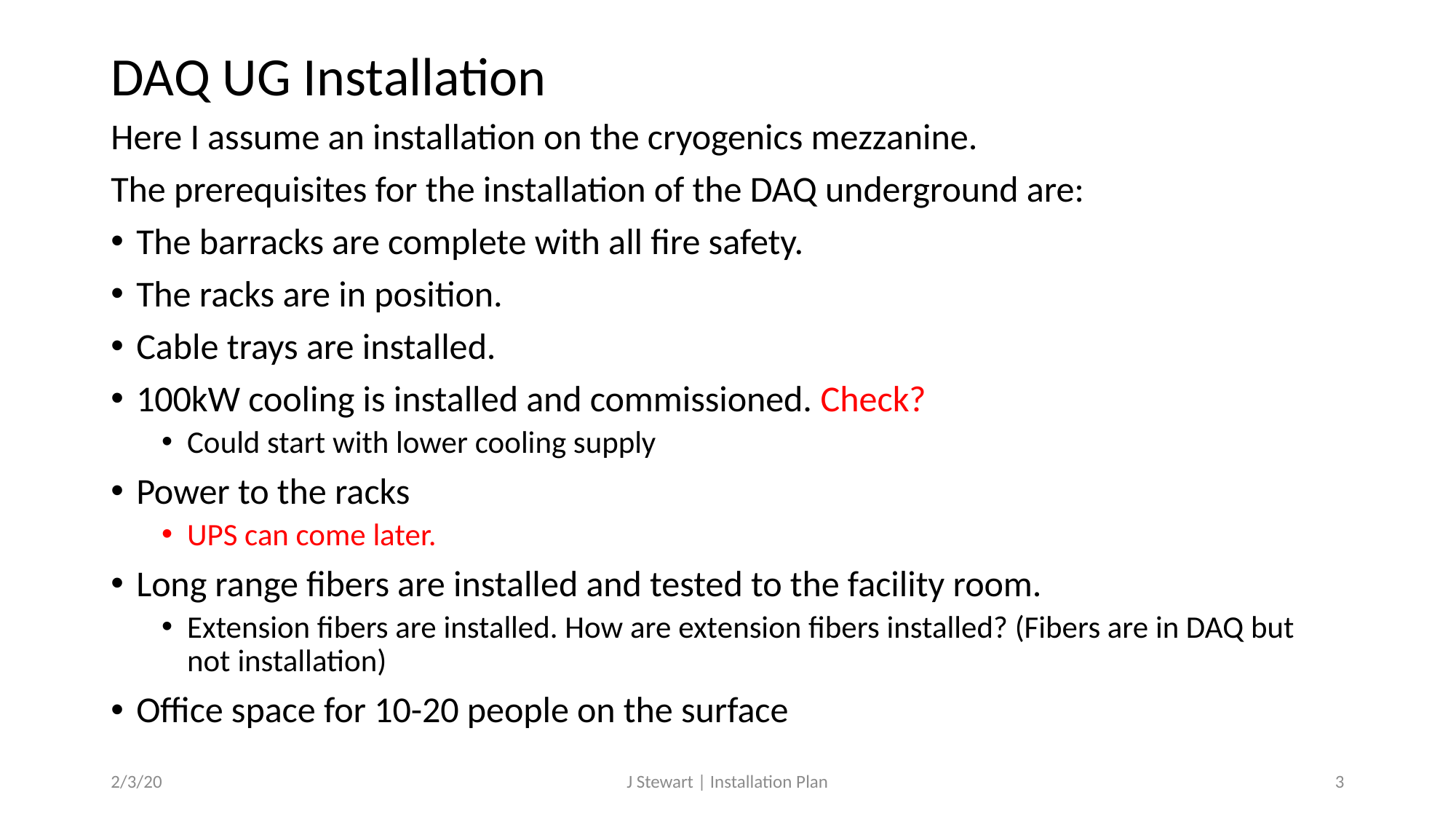

# DAQ UG Installation
Here I assume an installation on the cryogenics mezzanine.
The prerequisites for the installation of the DAQ underground are:
The barracks are complete with all fire safety.
The racks are in position.
Cable trays are installed.
100kW cooling is installed and commissioned. Check?
Could start with lower cooling supply
Power to the racks
UPS can come later.
Long range fibers are installed and tested to the facility room.
Extension fibers are installed. How are extension fibers installed? (Fibers are in DAQ but not installation)
Office space for 10-20 people on the surface

2/3/20
J Stewart | Installation Plan
3